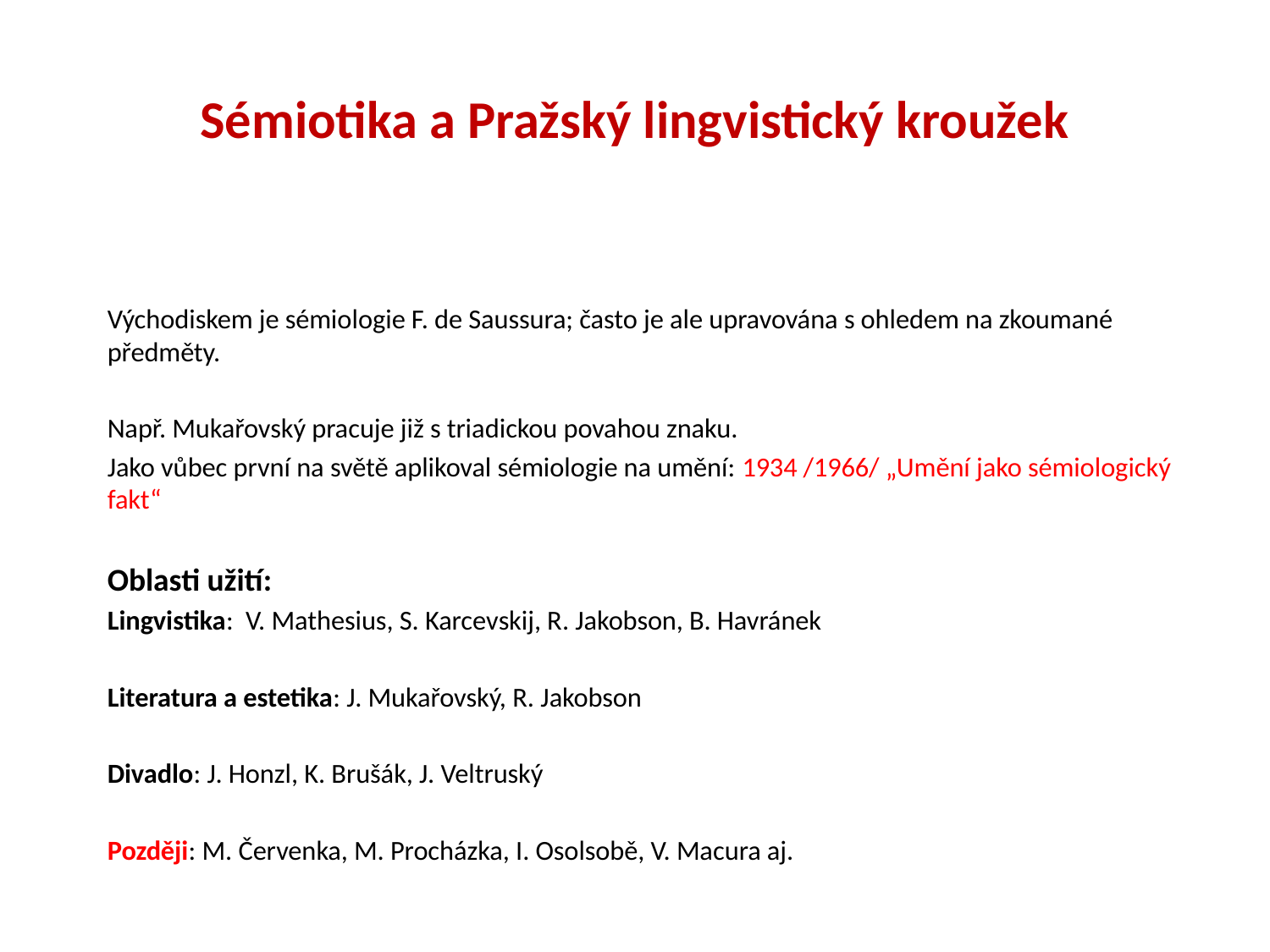

# Sémiotika a Pražský lingvistický kroužek
Východiskem je sémiologie F. de Saussura; často je ale upravována s ohledem na zkoumané předměty.

Např. Mukařovský pracuje již s triadickou povahou znaku.
Jako vůbec první na světě aplikoval sémiologie na umění: 1934 /1966/ „Umění jako sémiologický fakt“

Oblasti užití:
Lingvistika:  V. Mathesius, S. Karcevskij, R. Jakobson, B. Havránek

Literatura a estetika: J. Mukařovský, R. Jakobson

Divadlo: J. Honzl, K. Brušák, J. Veltruský

Později: M. Červenka, M. Procházka, I. Osolsobě, V. Macura aj.